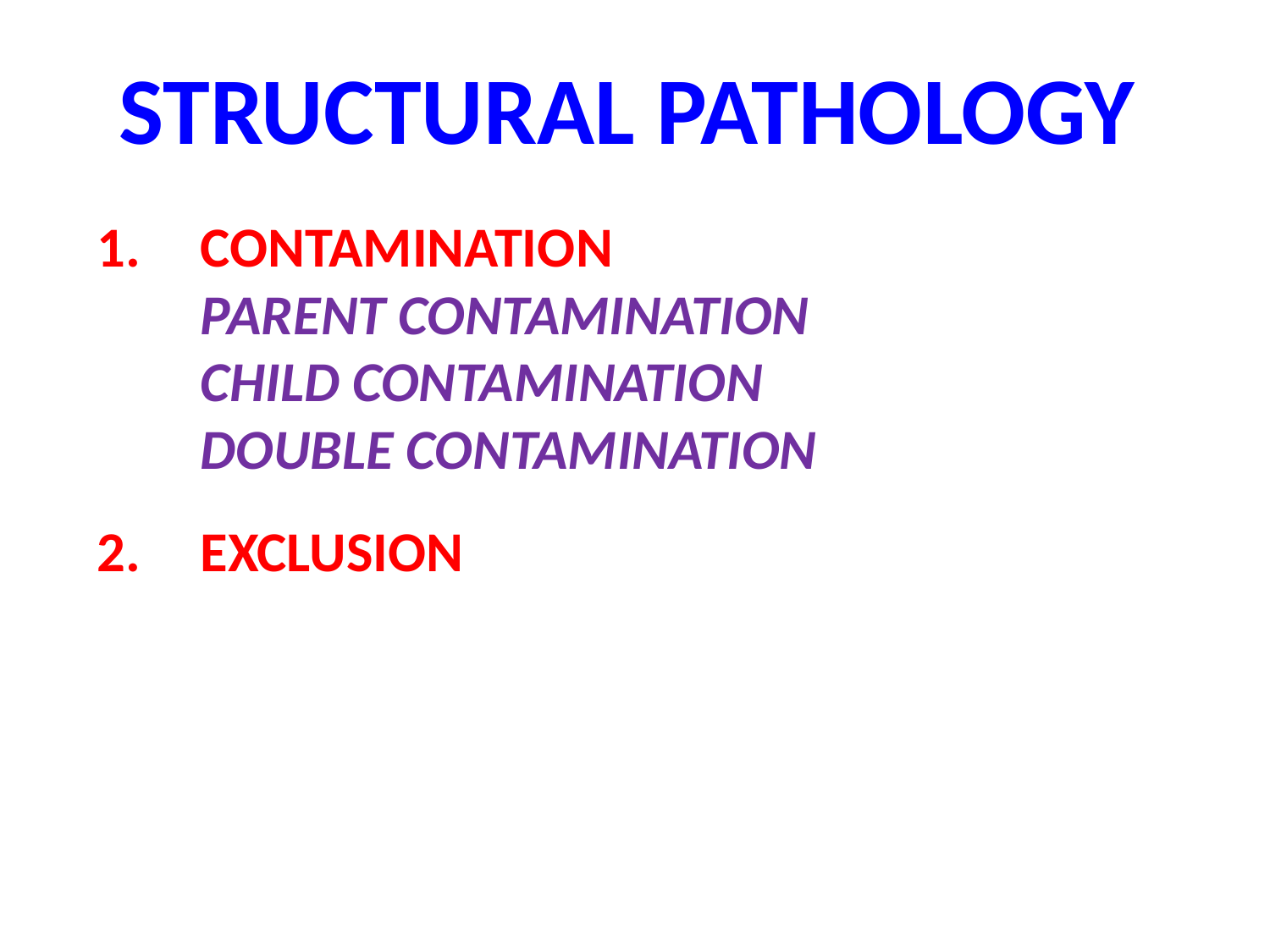

STrUCTURAL PATHOLOGY
Contamination
	Parent Contamination
	Child Contamination
	Double Contamination
Exclusion